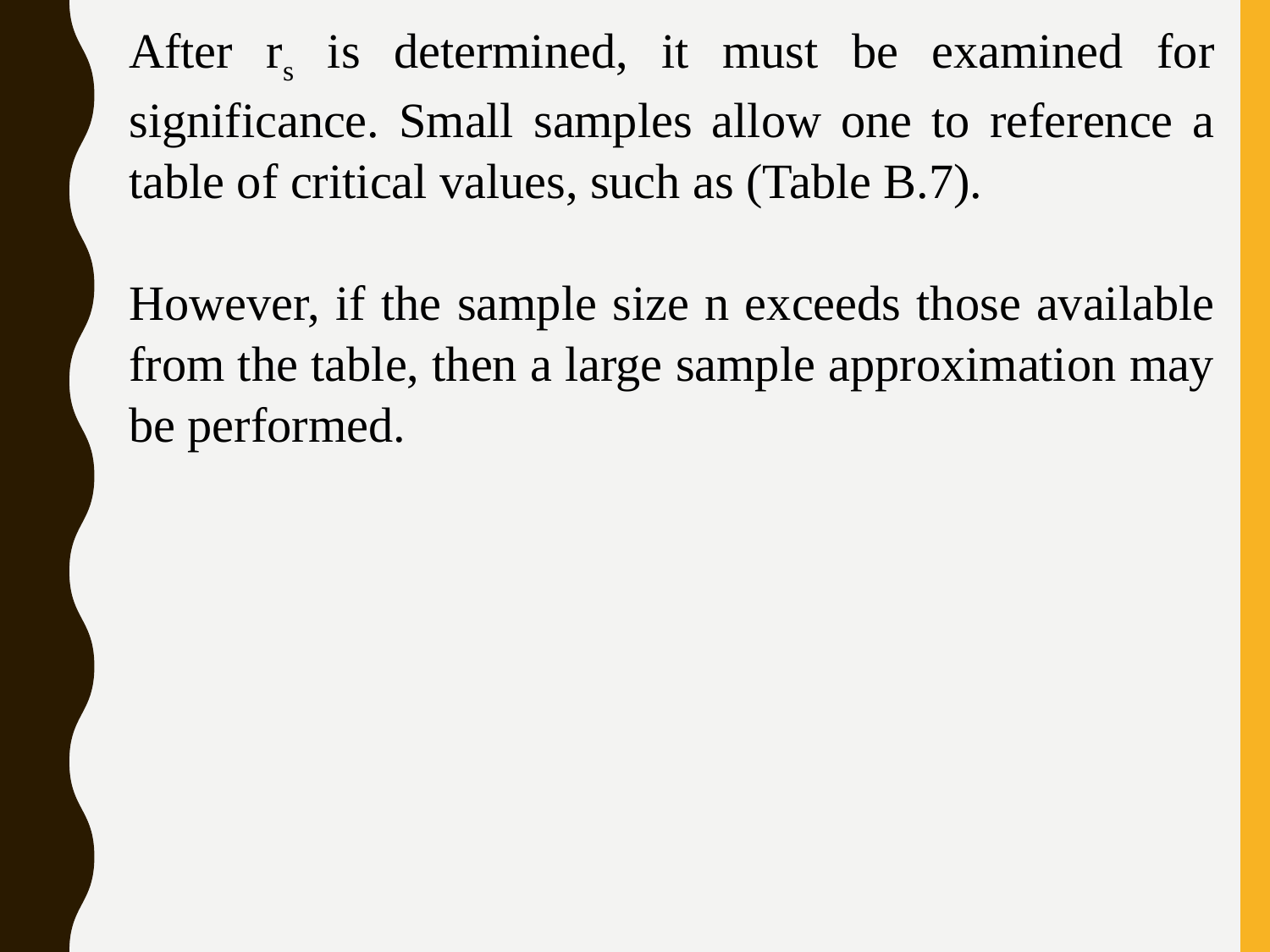

After rs is determined, it must be examined for significance. Small samples allow one to reference a table of critical values, such as (Table B.7).

However, if the sample size n exceeds those available from the table, then a large sample approximation may be performed.